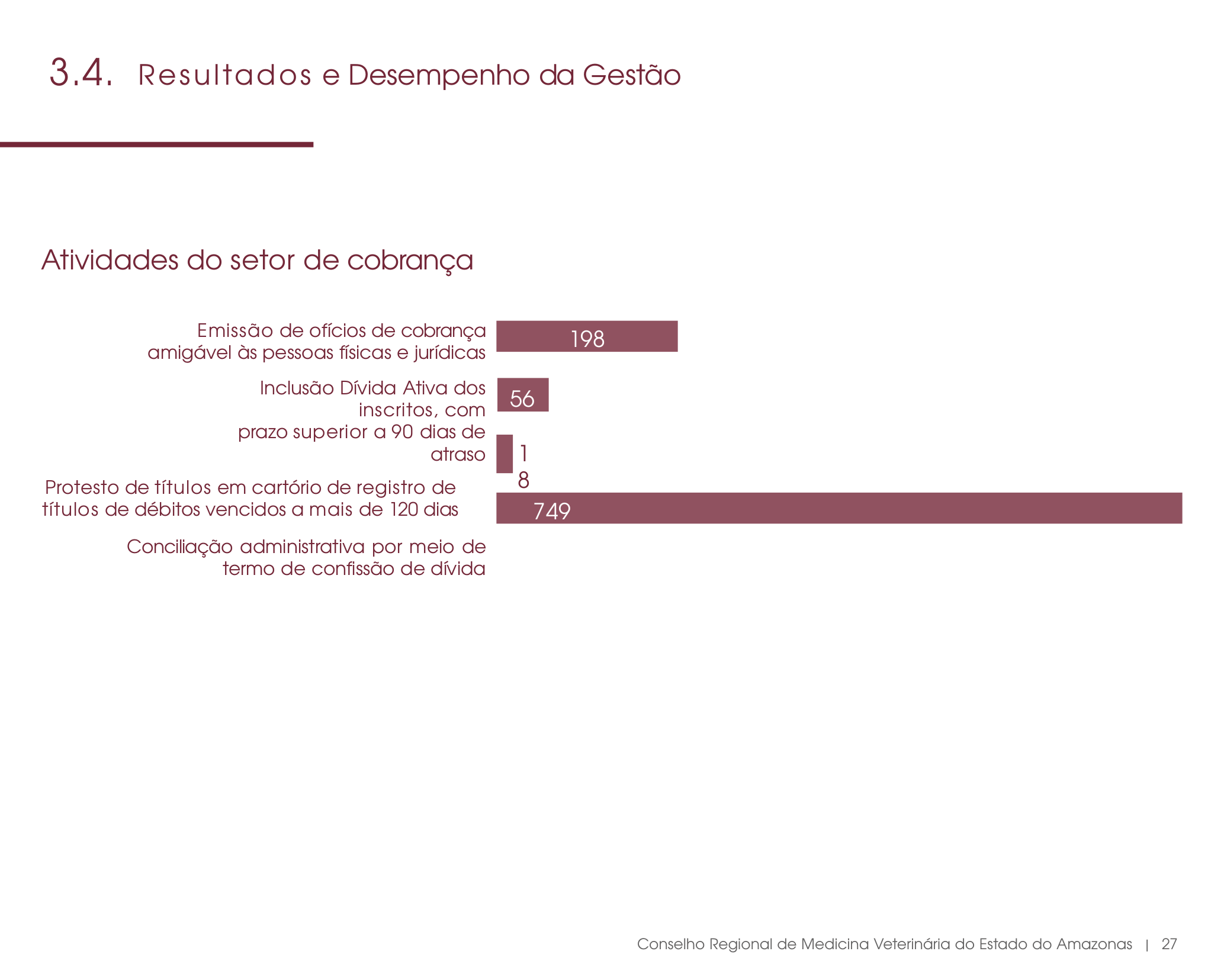

# 3.4.	Resultados e Desempenho da Gestão

Atividades do setor de cobrança
Emissão de ofícios de cobrança amigável às pessoas físicas e jurídicas
Inclusão Dívida Ativa dos inscritos, com
prazo superior a 90 dias de atraso
Protesto de títulos em cartório de registro de títulos de débitos vencidos a mais de 120 dias
Conciliação administrativa por meio de termo de confissão de dívida
198
56

18
749
Conselho Regional de Medicina Veterinária do Estado do Amazonas  |  27